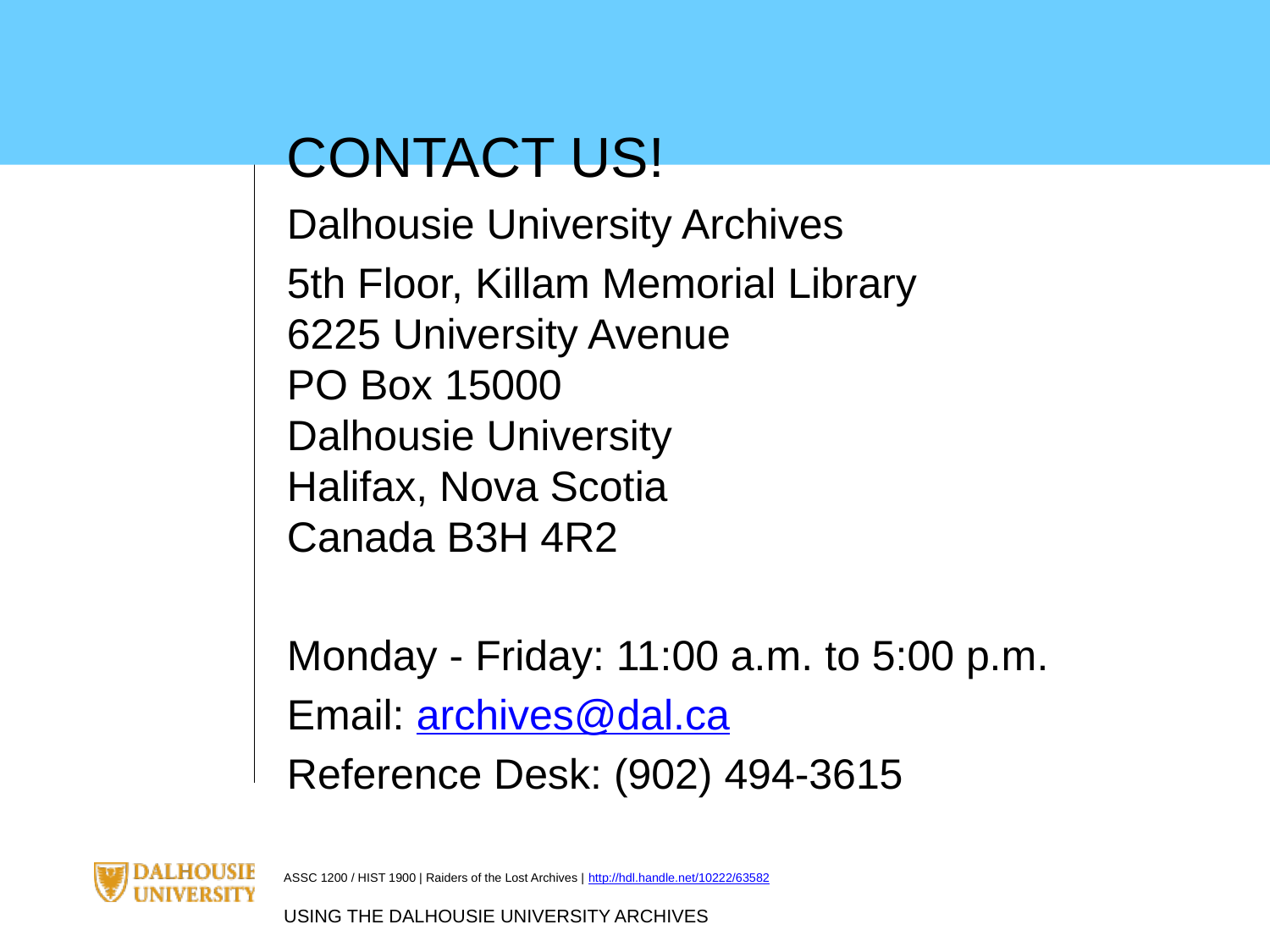

CONTACT US!
Dalhousie University Archives
5th Floor, Killam Memorial Library
6225 University Avenue
PO Box 15000
Dalhousie University
Halifax, Nova Scotia
Canada B3H 4R2

Monday - Friday: 11:00 a.m. to 5:00 p.m.
Email: archives@dal.ca
Reference Desk: (902) 494-3615